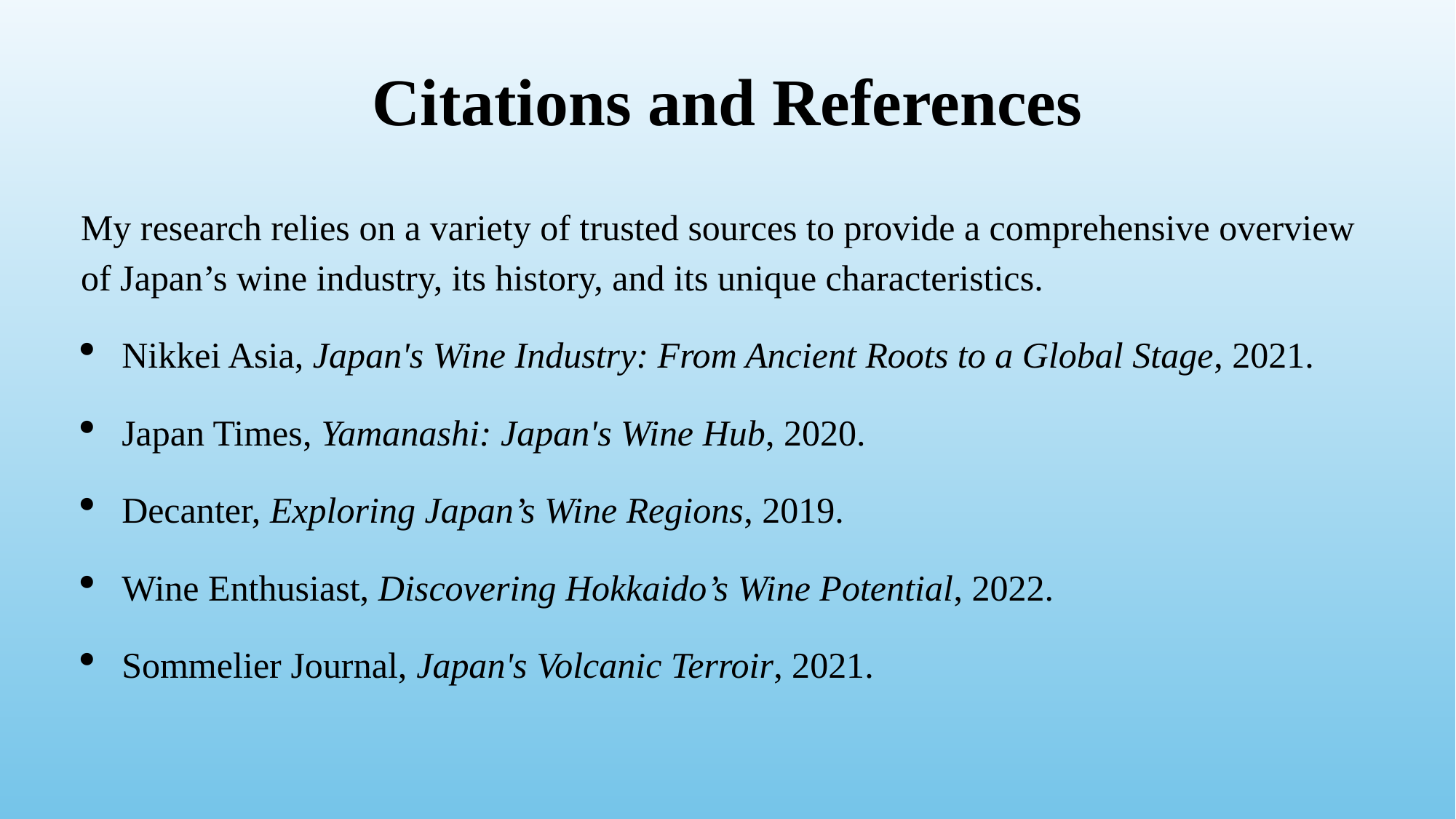

# Citations and References
My research relies on a variety of trusted sources to provide a comprehensive overview of Japan’s wine industry, its history, and its unique characteristics.
Nikkei Asia, Japan's Wine Industry: From Ancient Roots to a Global Stage, 2021.
Japan Times, Yamanashi: Japan's Wine Hub, 2020.
Decanter, Exploring Japan’s Wine Regions, 2019.
Wine Enthusiast, Discovering Hokkaido’s Wine Potential, 2022.
Sommelier Journal, Japan's Volcanic Terroir, 2021.